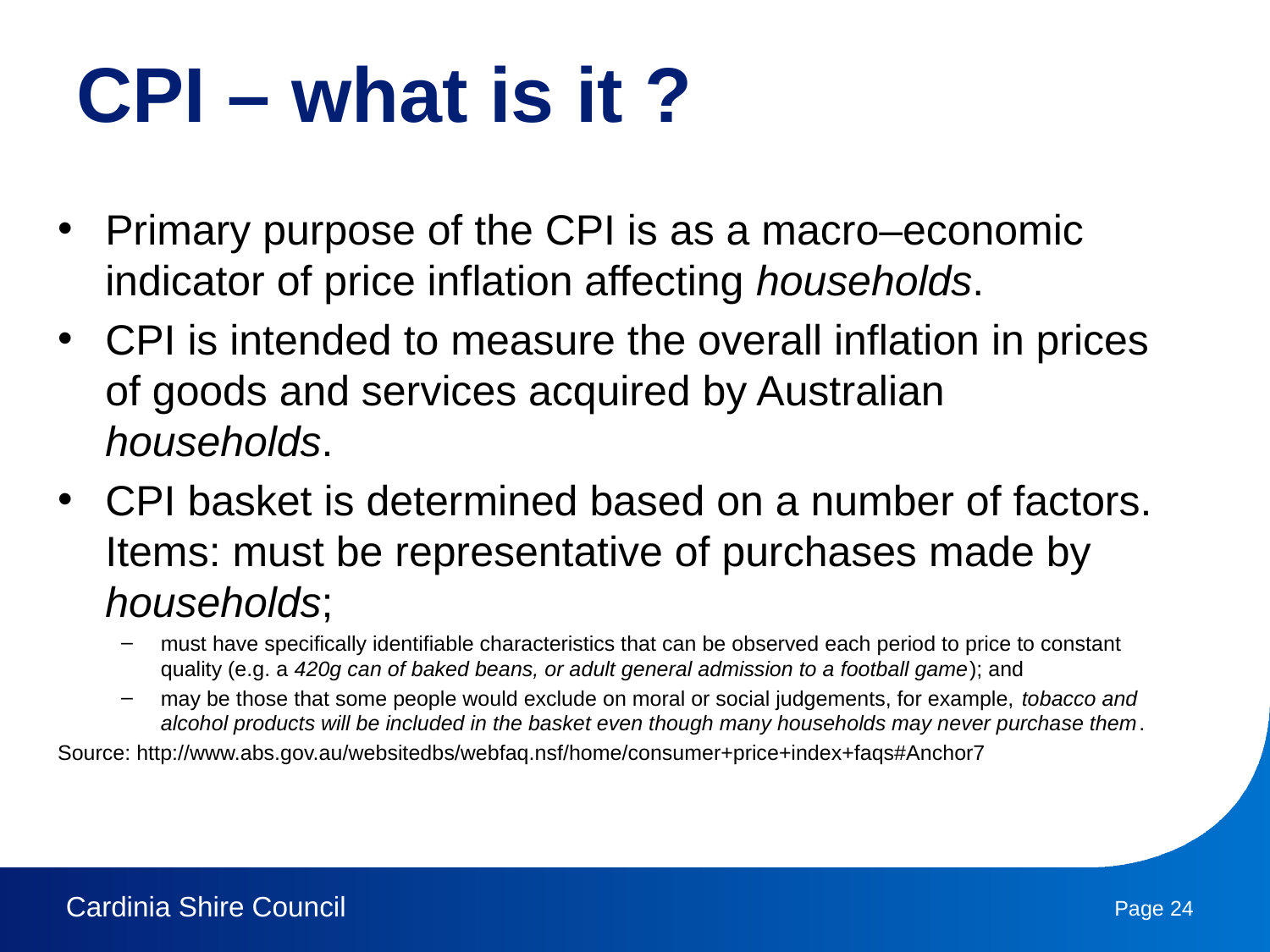

# CPI – what is it ?
Primary purpose of the CPI is as a macro–economic indicator of price inflation affecting households.
CPI is intended to measure the overall inflation in prices of goods and services acquired by Australian households.
CPI basket is determined based on a number of factors. Items: must be representative of purchases made by households;
must have specifically identifiable characteristics that can be observed each period to price to constant quality (e.g. a 420g can of baked beans, or adult general admission to a football game); and
may be those that some people would exclude on moral or social judgements, for example, tobacco and alcohol products will be included in the basket even though many households may never purchase them.
Source: http://www.abs.gov.au/websitedbs/webfaq.nsf/home/consumer+price+index+faqs#Anchor7

Page 24